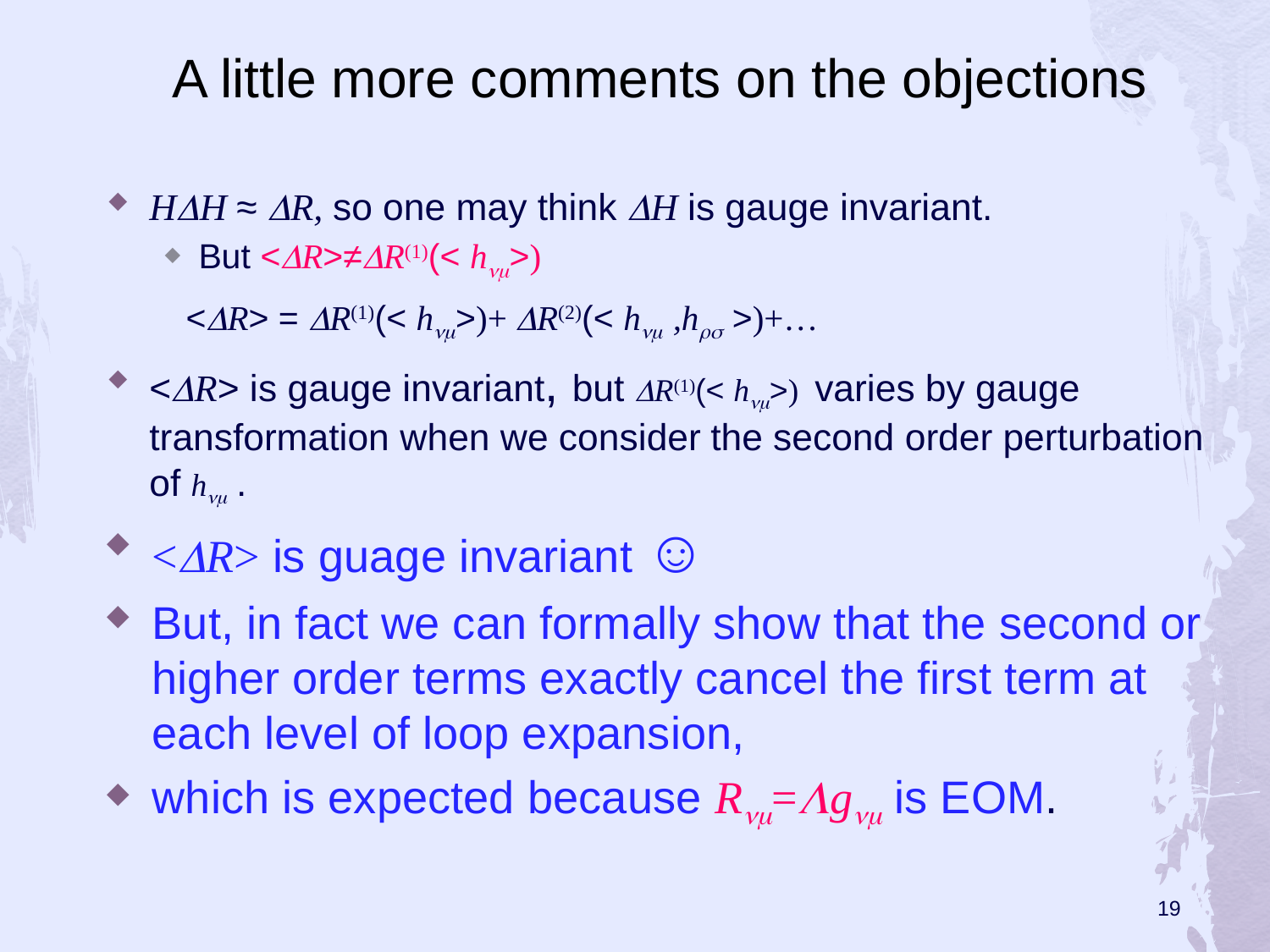

# A little more comments on the objections
HΔH ≈ ΔR, so one may think ΔH is gauge invariant.
But <ΔR>≠ΔR(1)(< hνμ>)
  <ΔR> = ΔR(1)(< hνμ>)+ ΔR(2)(< hνμ ,hρσ >)+…
<ΔR> is gauge invariant, but ΔR(1)(< hνμ>)  varies by gauge transformation when we consider the second order perturbation of hνμ .
<ΔR> is guage invariant ☺
But, in fact we can formally show that the second or higher order terms exactly cancel the first term at each level of loop expansion,
which is expected because Rνμ=Λgνμ is EOM.
19